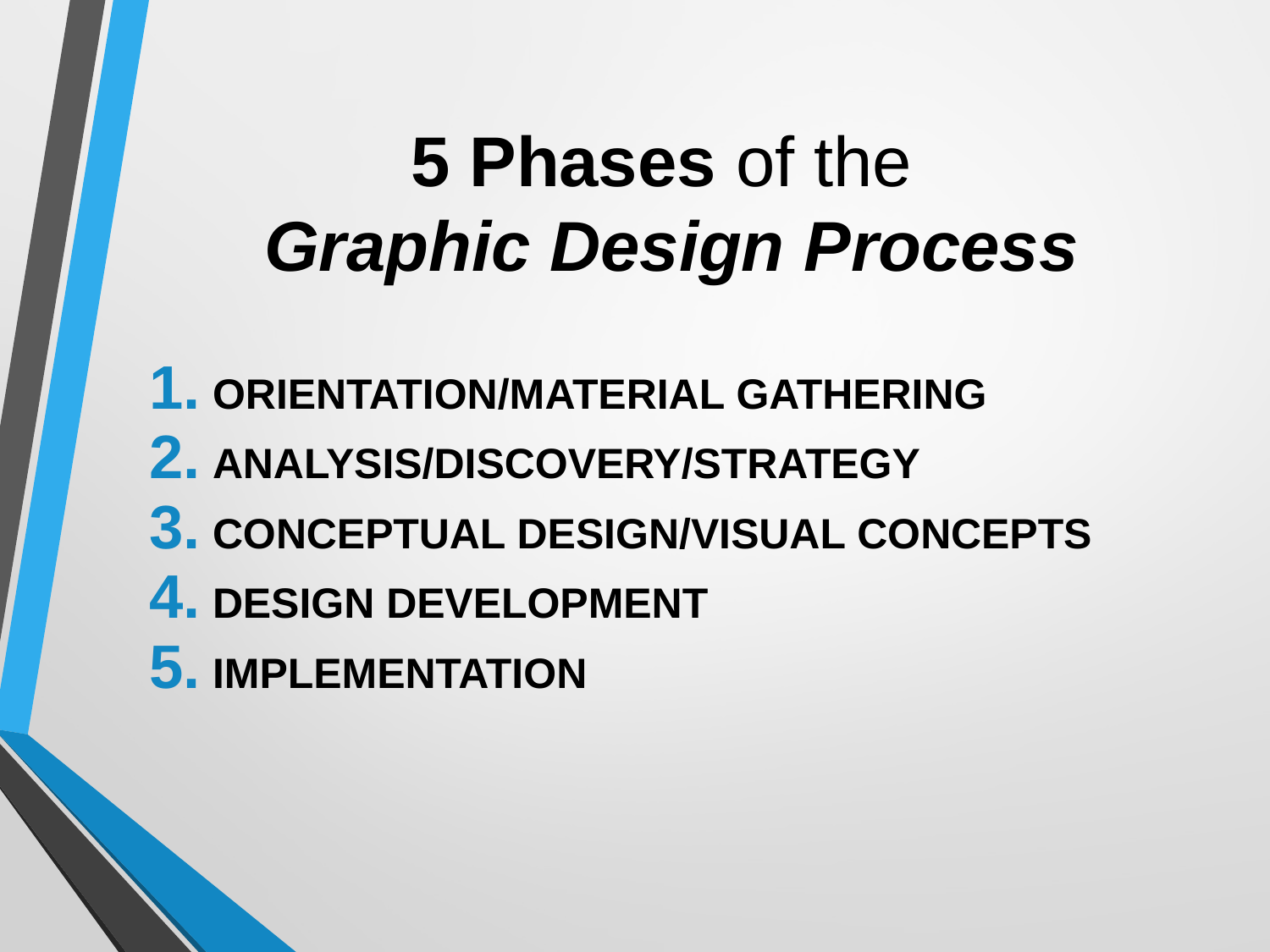

# 5 Phases of the Graphic Design Process
ORIENTATION/MATERIAL GATHERING
ANALYSIS/DISCOVERY/STRATEGY
CONCEPTUAL DESIGN/VISUAL CONCEPTS
DESIGN DEVELOPMENT
IMPLEMENTATION